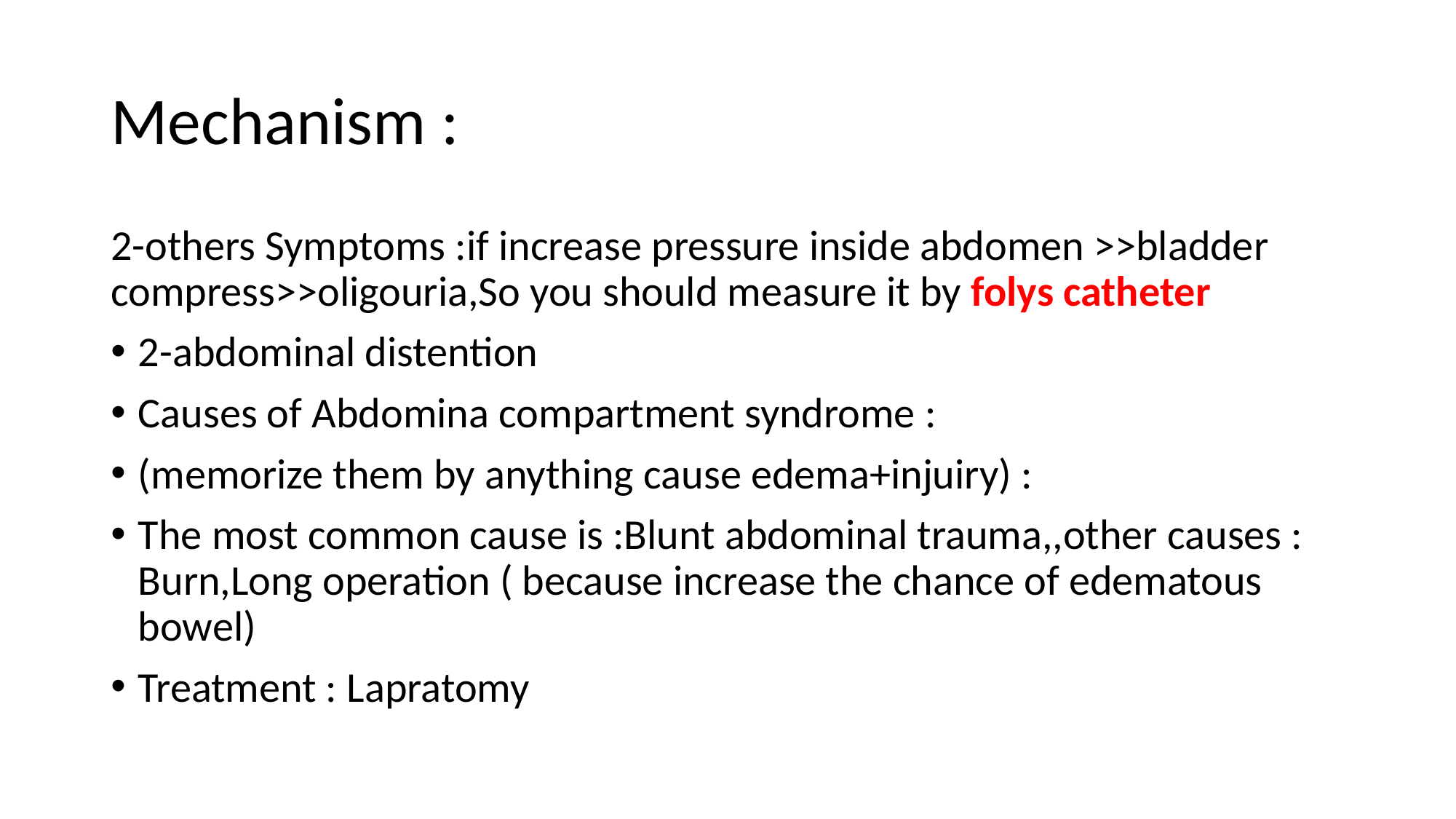

# Mechanism :
2-others Symptoms :if increase pressure inside abdomen >>bladder compress>>oligouria,So you should measure it by folys catheter
2-abdominal distention
Causes of Abdomina compartment syndrome :
(memorize them by anything cause edema+injuiry) :
The most common cause is :Blunt abdominal trauma,,other causes : Burn,Long operation ( because increase the chance of edematous bowel)
Treatment : Lapratomy